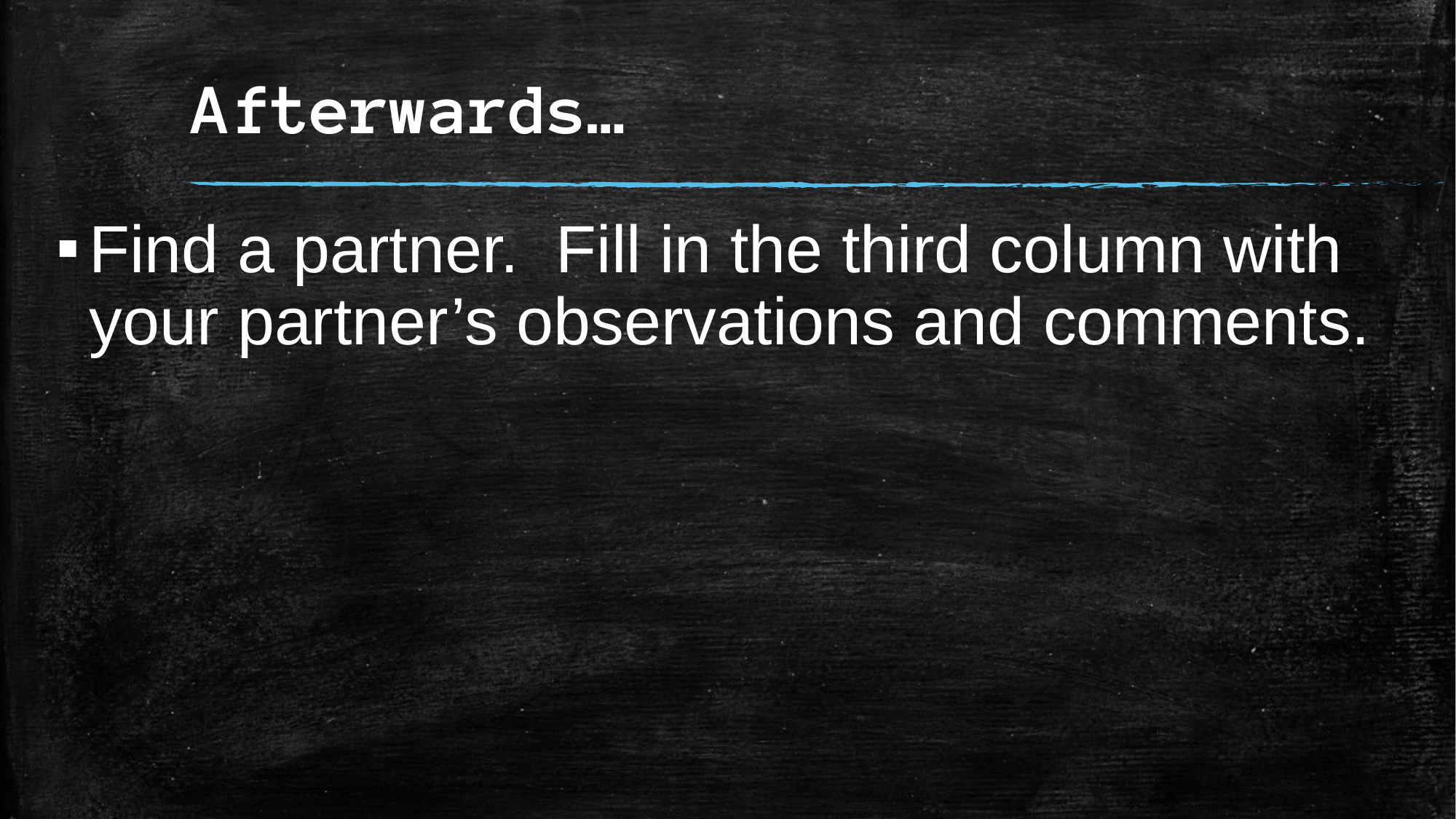

# Afterwards…
Find a partner.  Fill in the third column with your partner’s observations and comments.